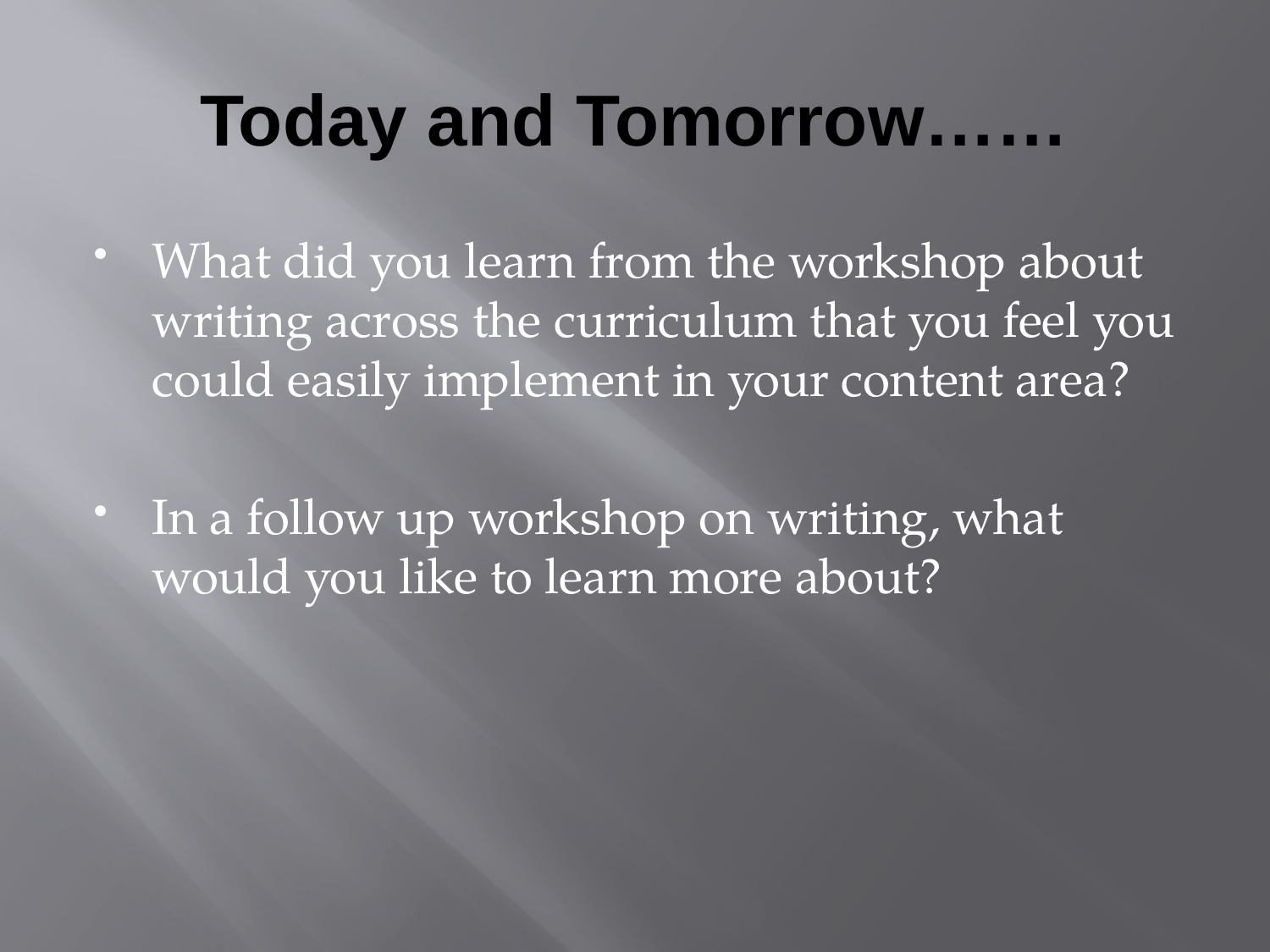

# Today and Tomorrow……
What did you learn from the workshop about writing across the curriculum that you feel you could easily implement in your content area?

In a follow up workshop on writing, what would you like to learn more about?